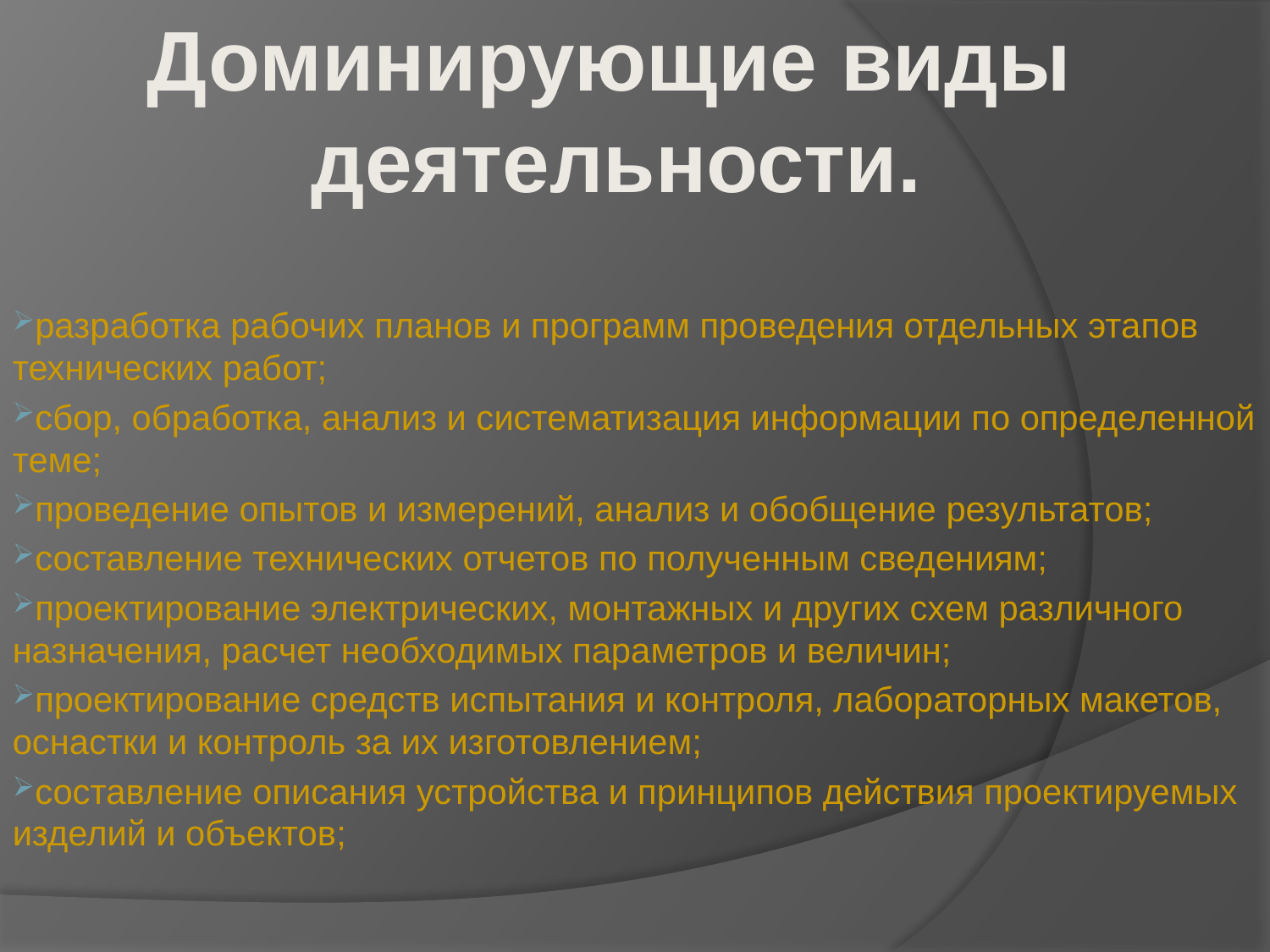

# Доминирующие виды деятельности.
разработка рабочих планов и программ проведения отдельных этапов технических работ;
сбор, обработка, анализ и систематизация информации по опреде­ленной теме;
проведение опытов и измерений, анализ и обобщение результатов;
составление технических отчетов по полученным сведениям;
проектирование электрических, монтажных и других схем различного назначения, расчет необходимых параметров и величин;
проектирование средств испытания и контроля, лабораторных макетов, оснастки и контроль за их изготовлением;
составление описания устройства и принципов действия проектируемых изделий и объектов;